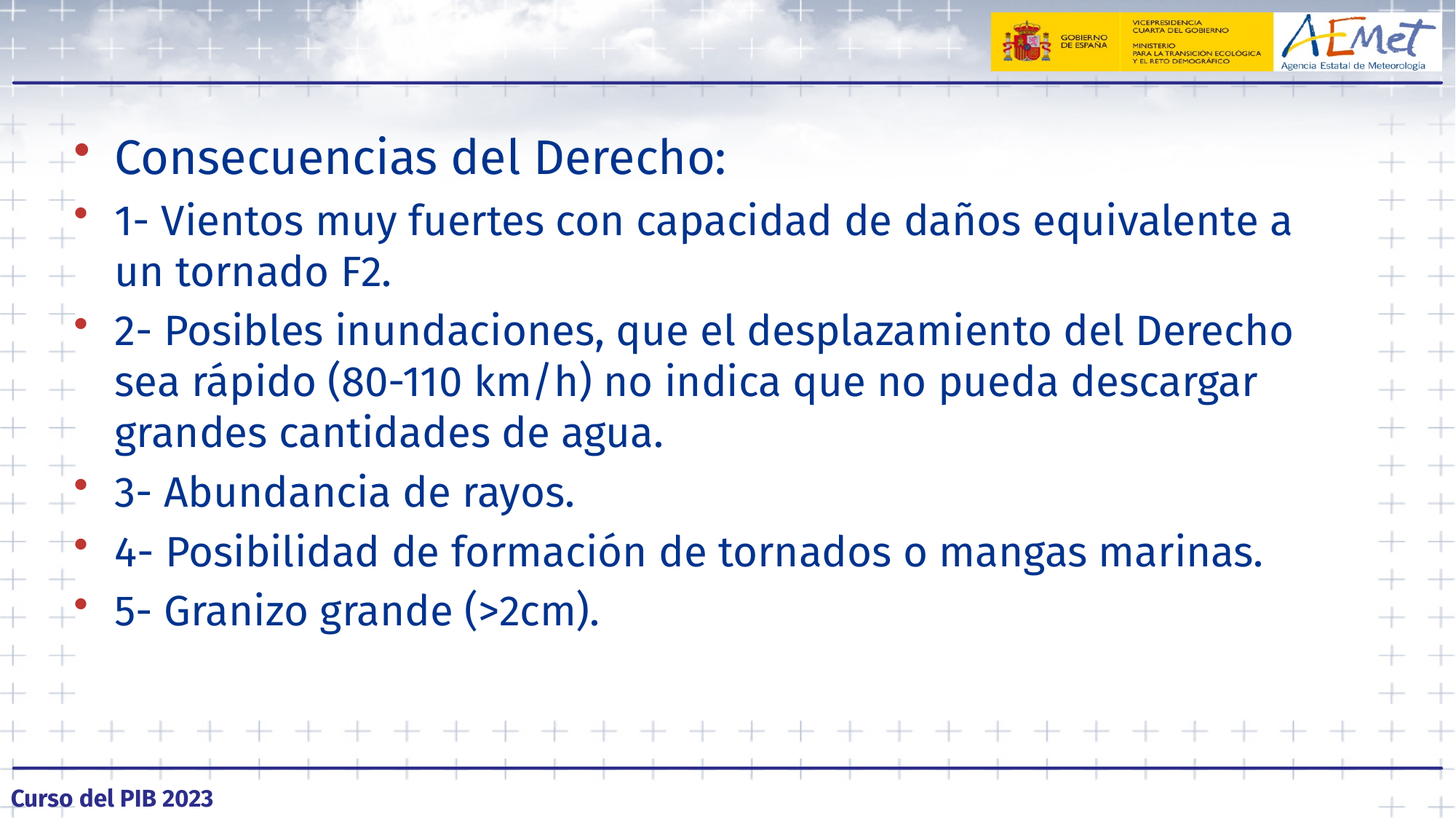

#
Consecuencias del Derecho:
1- Vientos muy fuertes con capacidad de daños equivalente a un tornado F2.
2- Posibles inundaciones, que el desplazamiento del Derecho sea rápido (80-110 km/h) no indica que no pueda descargar grandes cantidades de agua.
3- Abundancia de rayos.
4- Posibilidad de formación de tornados o mangas marinas.
5- Granizo grande (>2cm).